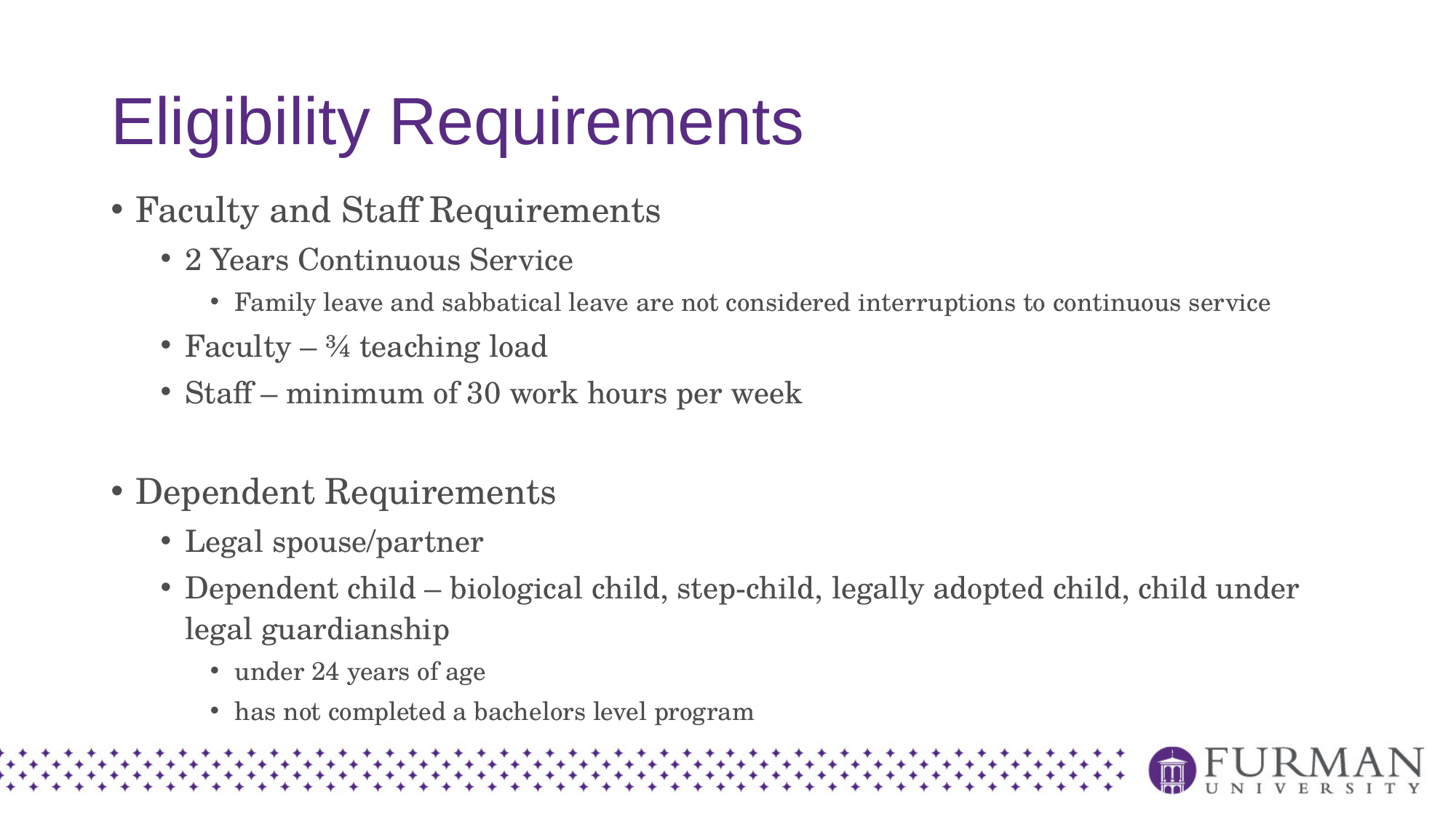

# Eligibility Requirements
Faculty and Staff Requirements
2 Years Continuous Service
Family leave and sabbatical leave are not considered interruptions to continuous service
Faculty – ¾ teaching load
Staff – minimum of 30 work hours per week

Dependent Requirements
Legal spouse/partner
Dependent child – biological child, step-child, legally adopted child, child under legal guardianship
under 24 years of age
has not completed a bachelors level program